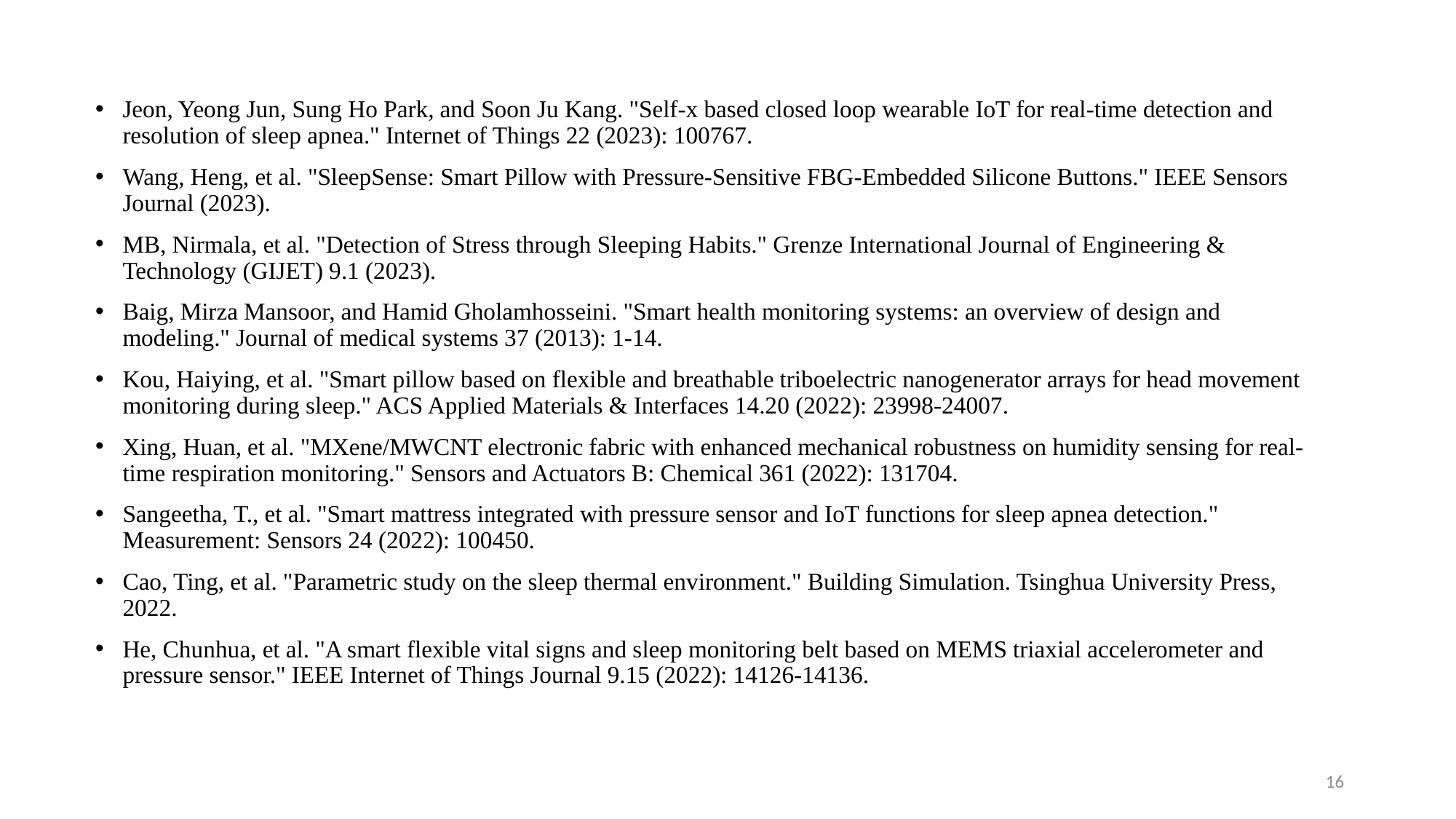

Jeon, Yeong Jun, Sung Ho Park, and Soon Ju Kang. "Self-x based closed loop wearable IoT for real-time detection and resolution of sleep apnea." Internet of Things 22 (2023): 100767.
Wang, Heng, et al. "SleepSense: Smart Pillow with Pressure-Sensitive FBG-Embedded Silicone Buttons." IEEE Sensors Journal (2023).
MB, Nirmala, et al. "Detection of Stress through Sleeping Habits." Grenze International Journal of Engineering & Technology (GIJET) 9.1 (2023).
Baig, Mirza Mansoor, and Hamid Gholamhosseini. "Smart health monitoring systems: an overview of design and modeling." Journal of medical systems 37 (2013): 1-14.
Kou, Haiying, et al. "Smart pillow based on flexible and breathable triboelectric nanogenerator arrays for head movement monitoring during sleep." ACS Applied Materials & Interfaces 14.20 (2022): 23998-24007.
Xing, Huan, et al. "MXene/MWCNT electronic fabric with enhanced mechanical robustness on humidity sensing for real-time respiration monitoring." Sensors and Actuators B: Chemical 361 (2022): 131704.
Sangeetha, T., et al. "Smart mattress integrated with pressure sensor and IoT functions for sleep apnea detection." Measurement: Sensors 24 (2022): 100450.
Cao, Ting, et al. "Parametric study on the sleep thermal environment." Building Simulation. Tsinghua University Press, 2022.
He, Chunhua, et al. "A smart flexible vital signs and sleep monitoring belt based on MEMS triaxial accelerometer and pressure sensor." IEEE Internet of Things Journal 9.15 (2022): 14126-14136.

16